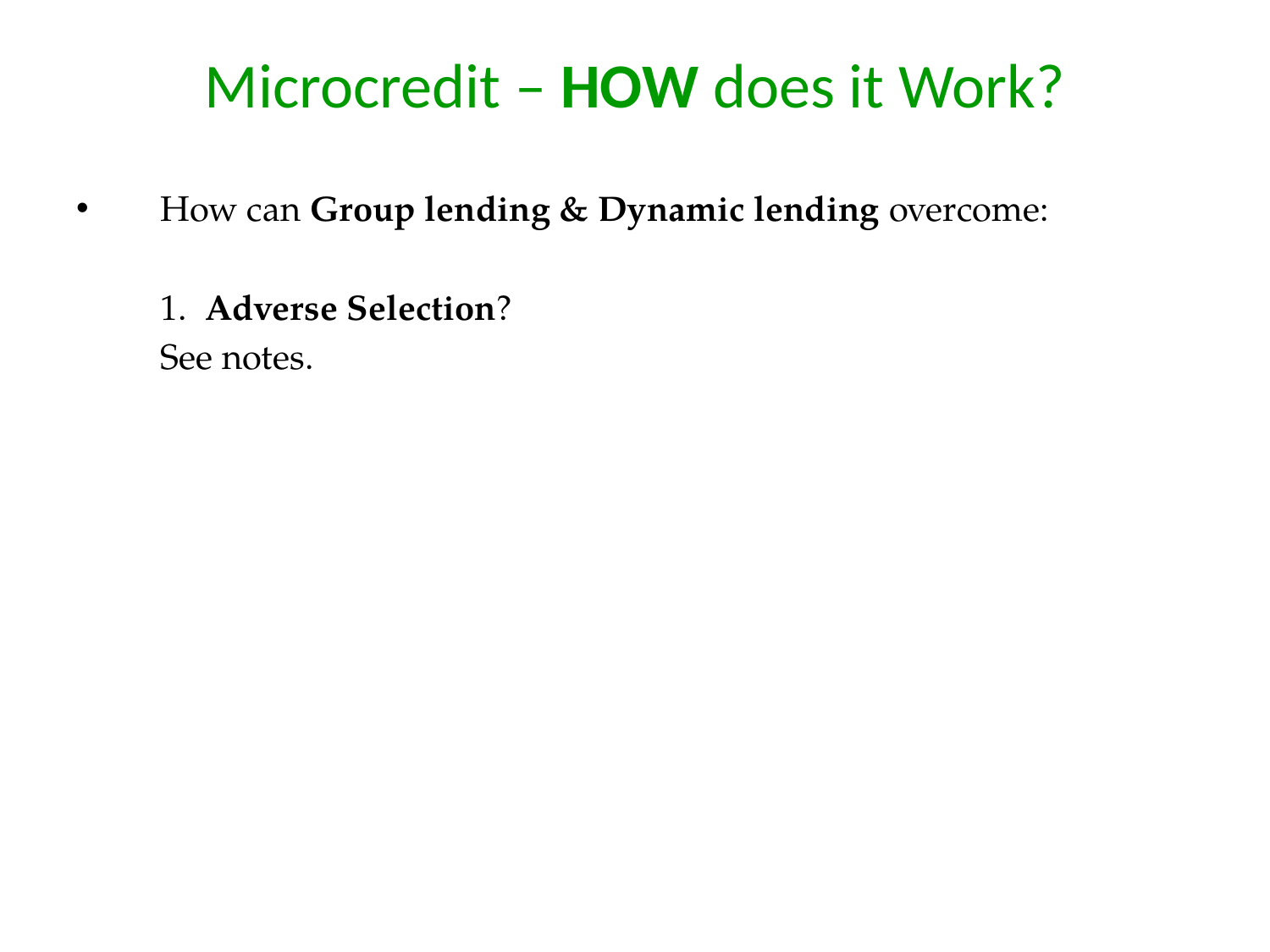

# Microcredit – HOW does it Work?
How can Group lending & Dynamic lending overcome:

	1.  Adverse Selection?
	See notes.